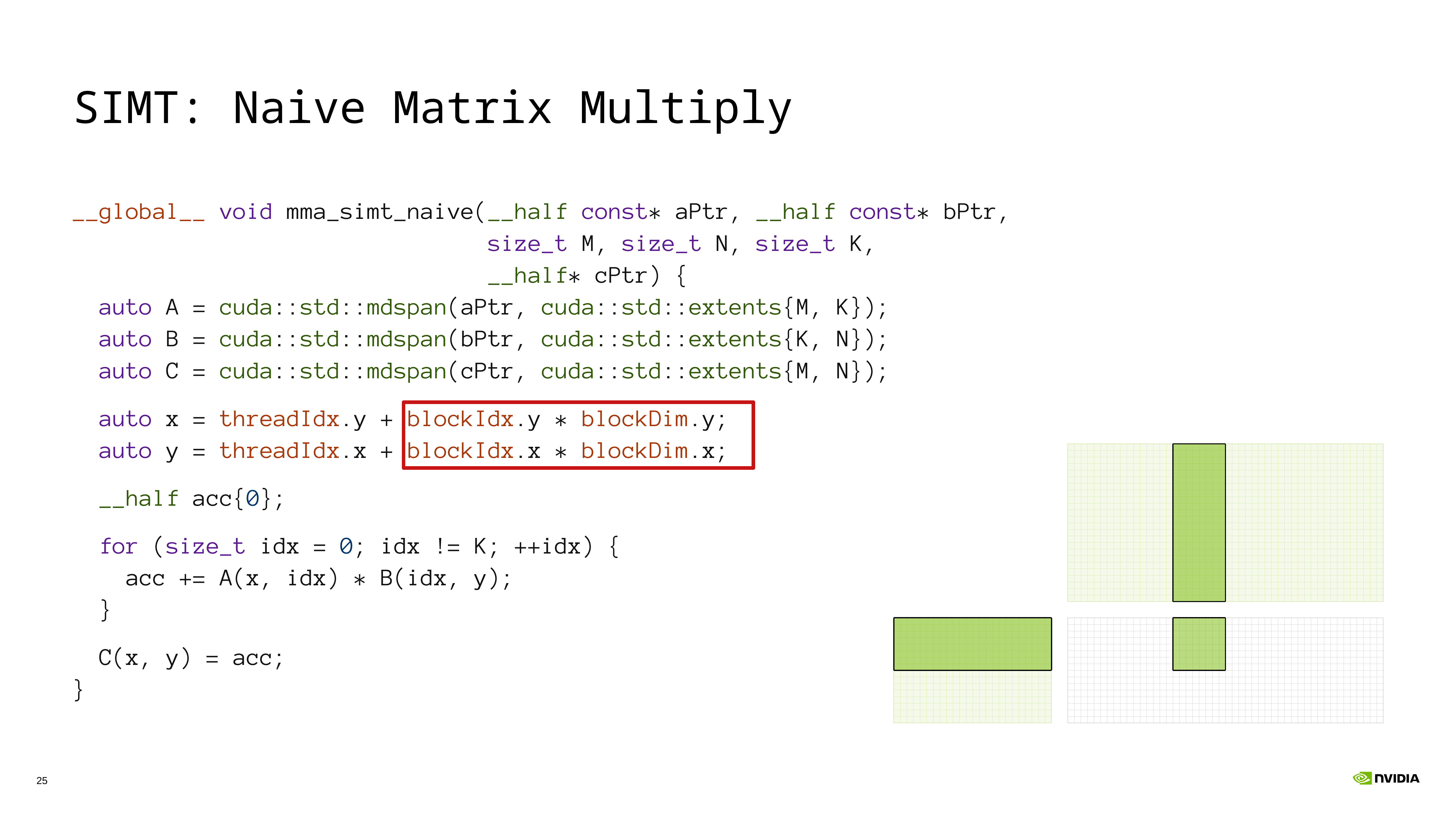

# SIMT: Naive Matrix Multiply
__global__ void mma_simt_naive(__half const* aPtr, __half const* bPtr,
                               size_t M, size_t N, size_t K,
                               __half* cPtr) {
  auto A = cuda::std::mdspan(aPtr, cuda::std::extents{M, K});
  auto B = cuda::std::mdspan(bPtr, cuda::std::extents{K, N});
  auto C = cuda::std::mdspan(cPtr, cuda::std::extents{M, N});

  auto x = threadIdx.y + blockIdx.y * blockDim.y;
  auto y = threadIdx.x + blockIdx.x * blockDim.x;

  __half acc{0};

  for (size_t idx = 0; idx != K; ++idx) {
    acc += A(x, idx) * B(idx, y);
  }

  C(x, y) = acc;
}

25